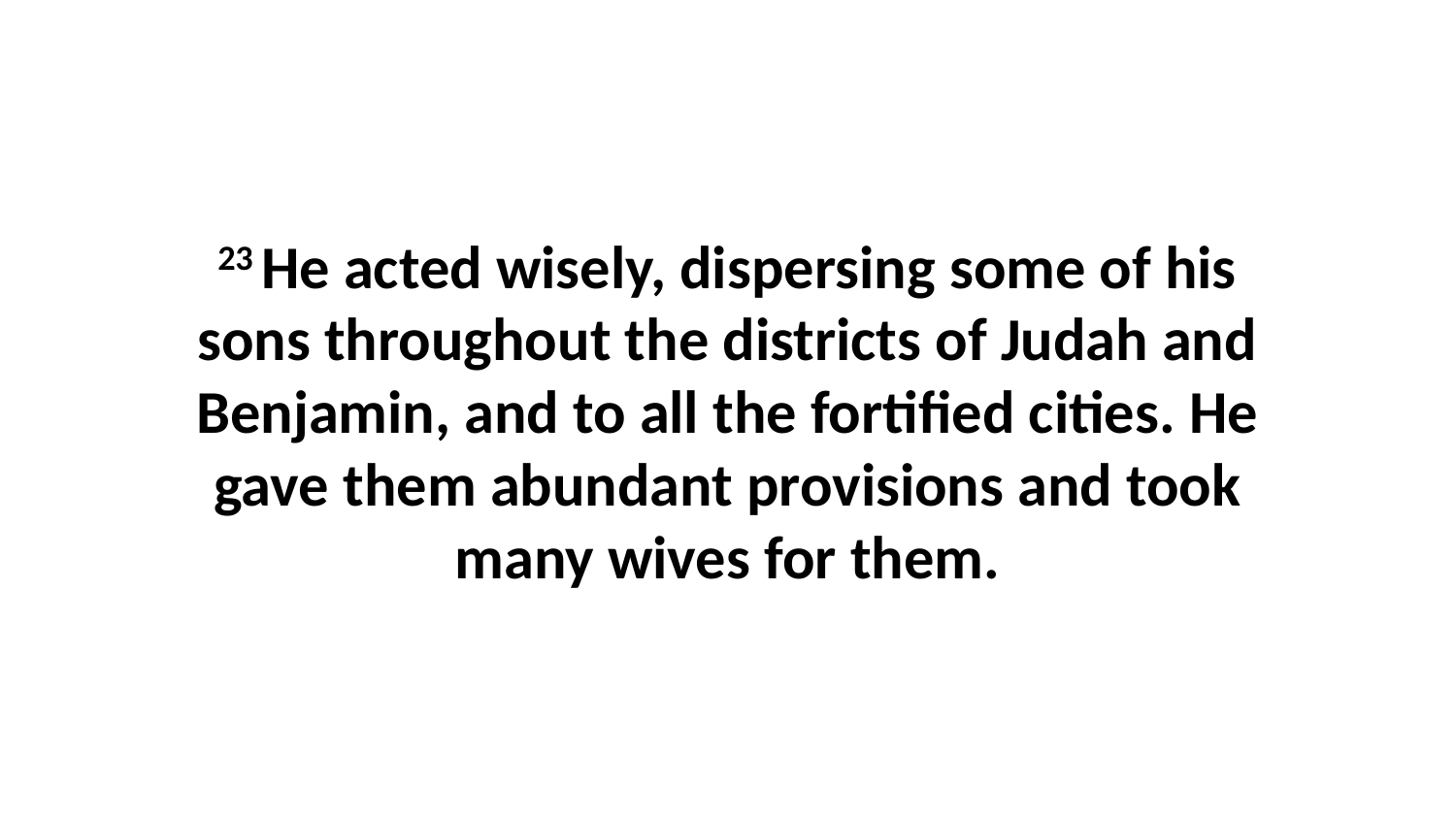

23 He acted wisely, dispersing some of his sons throughout the districts of Judah and Benjamin, and to all the fortified cities. He gave them abundant provisions and took many wives for them.